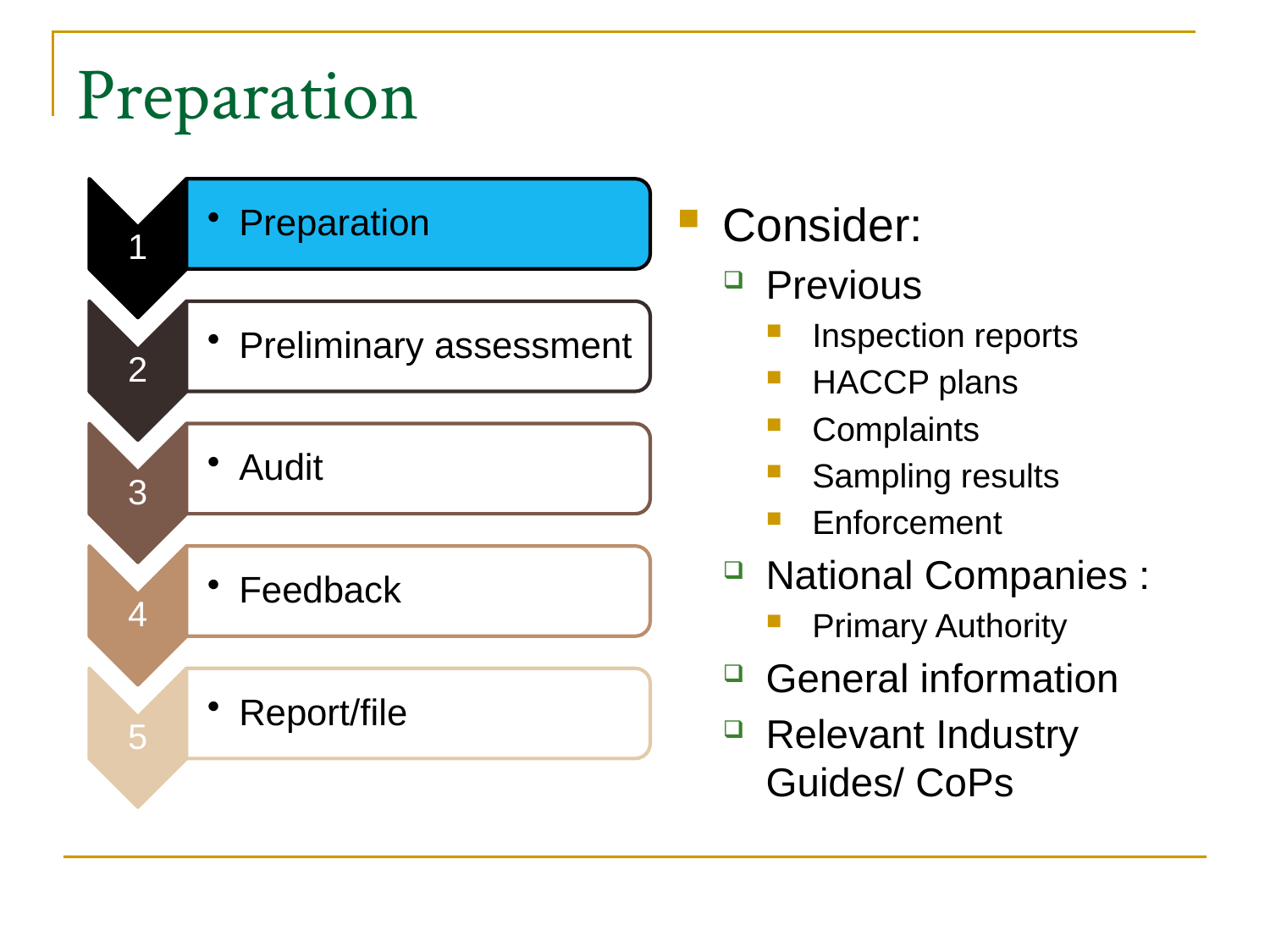

# Preparation
1
Preparation
2
Preliminary assessment
3
Audit
4
Feedback
5
Report/file
Consider:
Previous
Inspection reports
HACCP plans
Complaints
Sampling results
Enforcement
National Companies :
Primary Authority
General information
Relevant Industry Guides/ CoPs